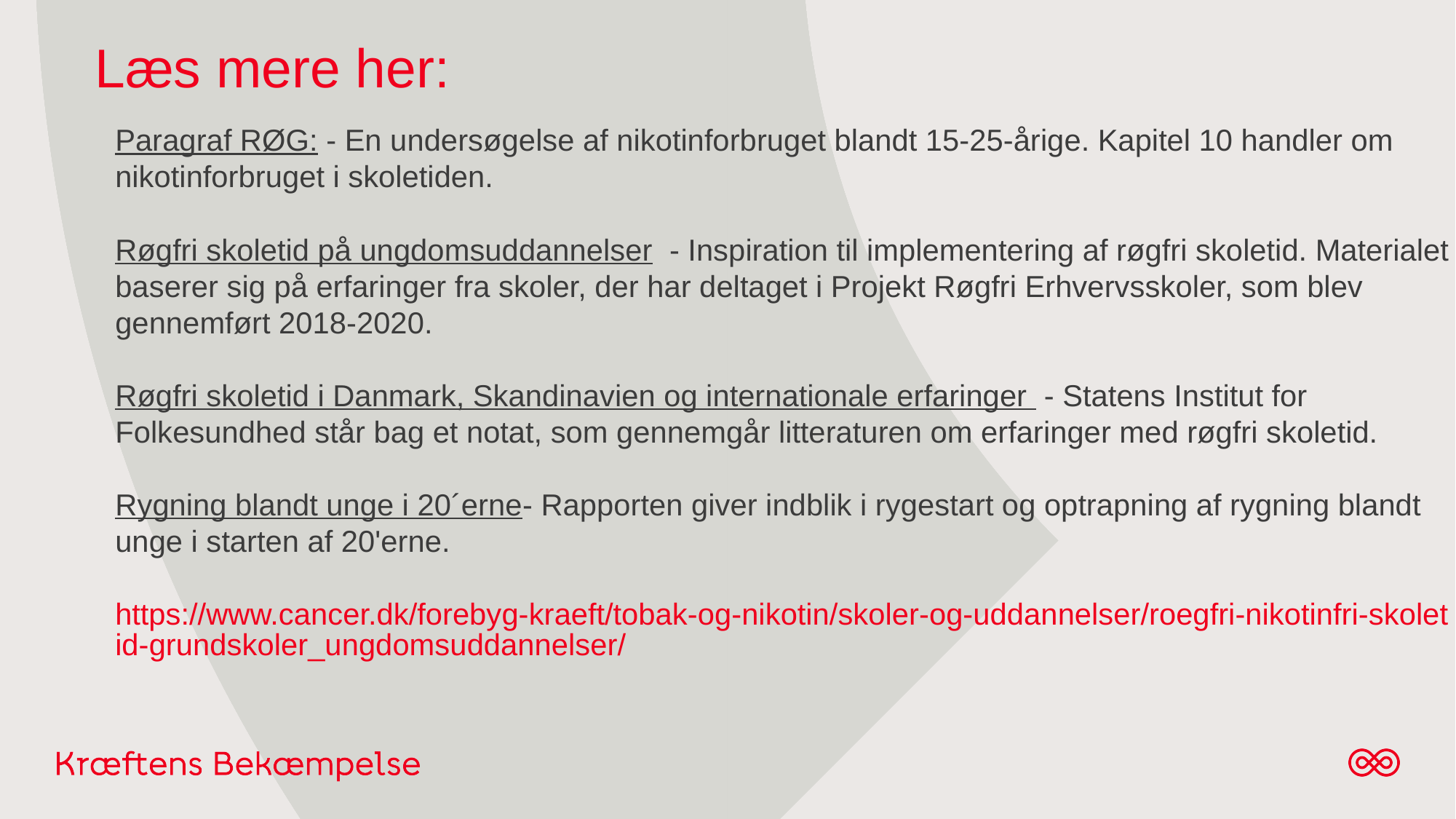

# Læs mere her:
Paragraf RØG: - En undersøgelse af nikotinforbruget blandt 15-25-årige. Kapitel 10 handler om nikotinforbruget i skoletiden.

Røgfri skoletid på ungdomsuddannelser  - Inspiration til implementering af røgfri skoletid. Materialet baserer sig på erfaringer fra skoler, der har deltaget i Projekt Røgfri Erhvervsskoler, som blev gennemført 2018-2020.

Røgfri skoletid i Danmark, Skandinavien og internationale erfaringer  - Statens Institut for Folkesundhed står bag et notat, som gennemgår litteraturen om erfaringer med røgfri skoletid.

Rygning blandt unge i 20´erne- Rapporten giver indblik i rygestart og optrapning af rygning blandt unge i starten af 20'erne.

https://www.cancer.dk/forebyg-kraeft/tobak-og-nikotin/skoler-og-uddannelser/roegfri-nikotinfri-skoletid-grundskoler_ungdomsuddannelser/